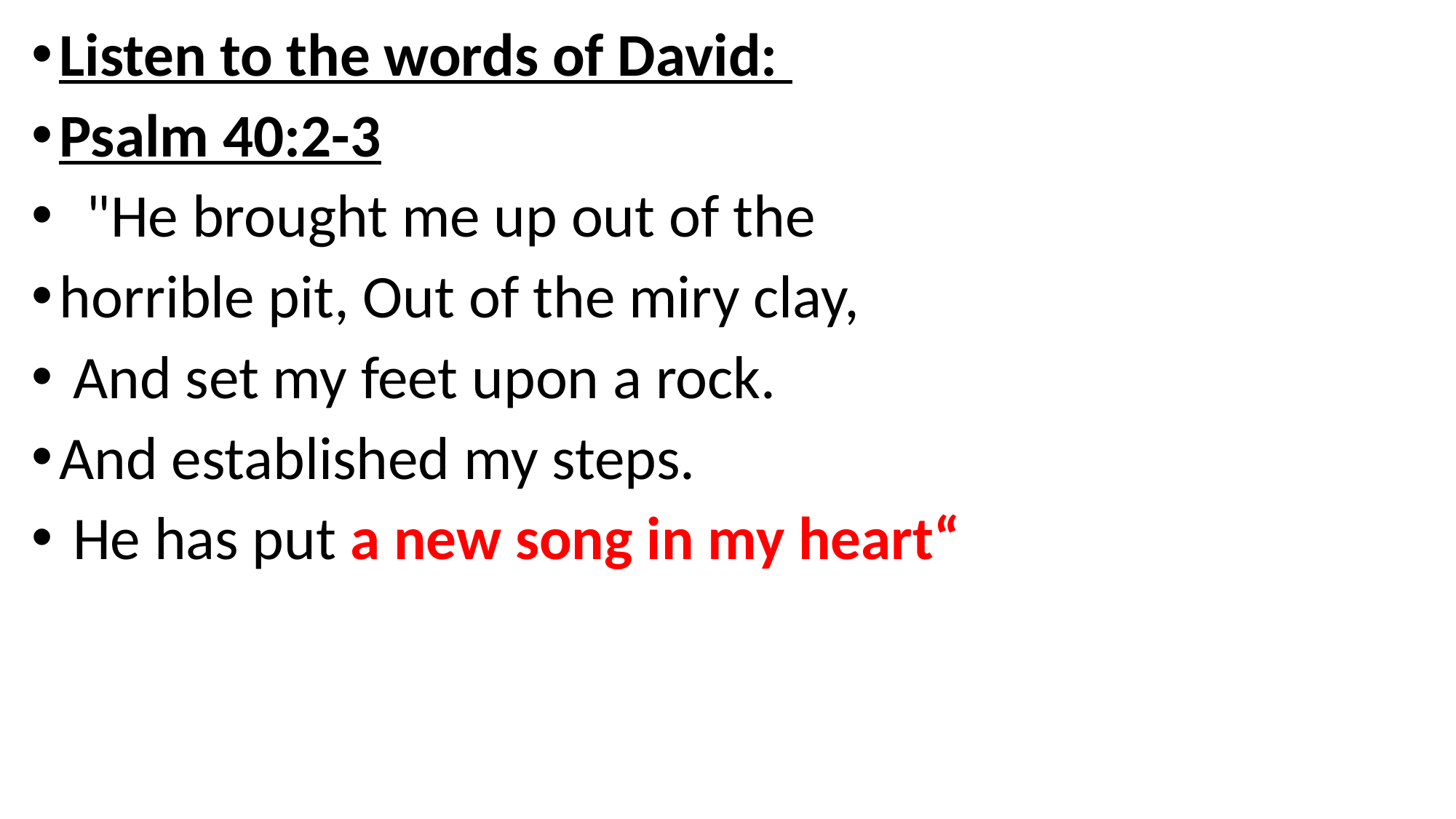

Listen to the words of David:
Psalm 40:2-3
  "He brought me up out of the
horrible pit, Out of the miry clay,
 And set my feet upon a rock.
And established my steps.
 He has put a new song in my heart“